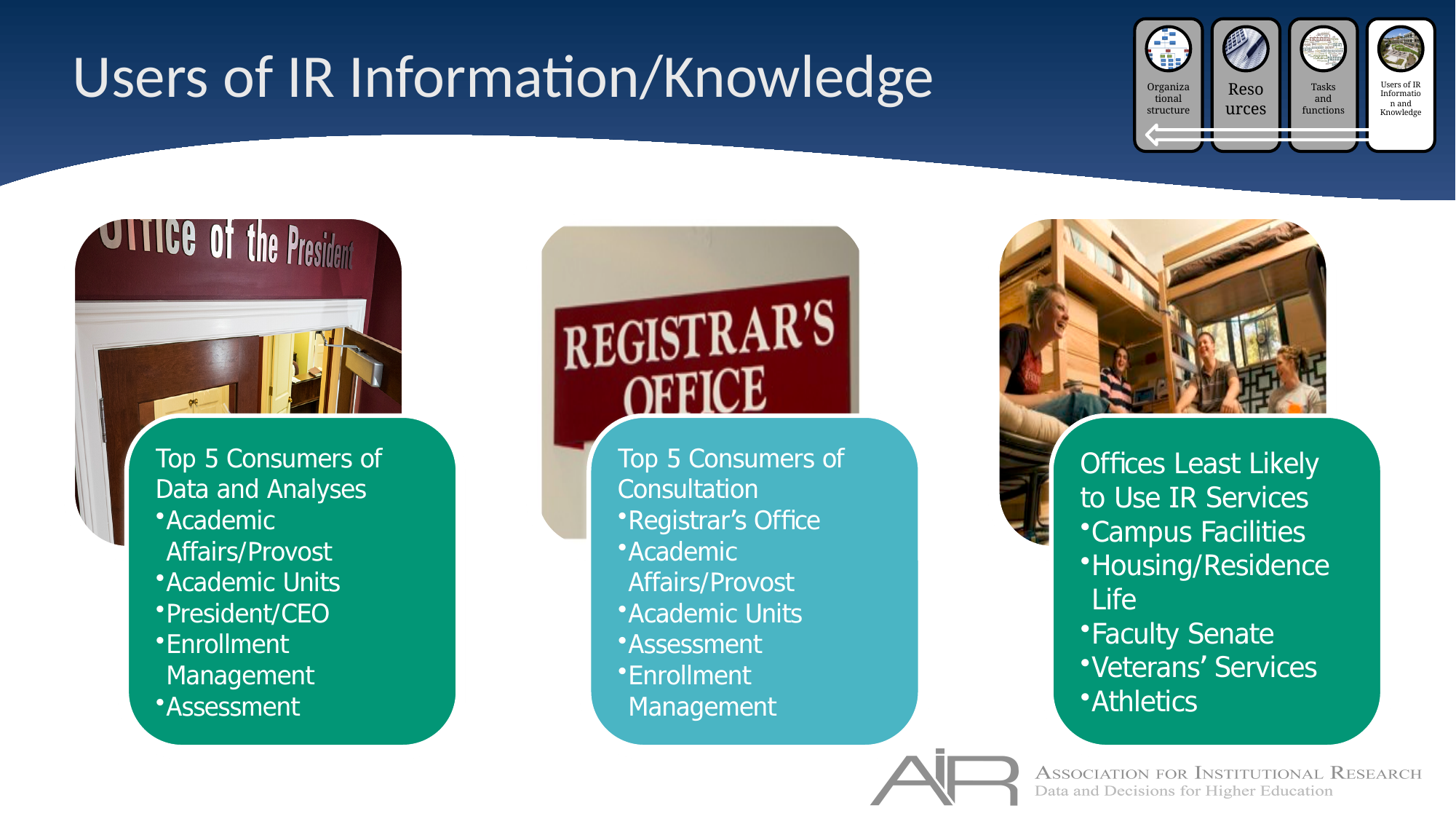

# Users of IR Information/Knowledge
Organizational structure
Resources
Tasks and
functions
Users of IR Information and Knowledge
Top 5 Consumers of Data and Analyses
Academic Affairs/Provost
Academic Units
President/CEO
Enrollment Management
Assessment
Top 5 Consumers of Consultation
Registrar’s Office
Academic Affairs/Provost
Academic Units
Assessment
Enrollment Management
Offices Least Likely to Use IR Services
Campus Facilities
Housing/Residence Life
Faculty Senate
Veterans’ Services
Athletics